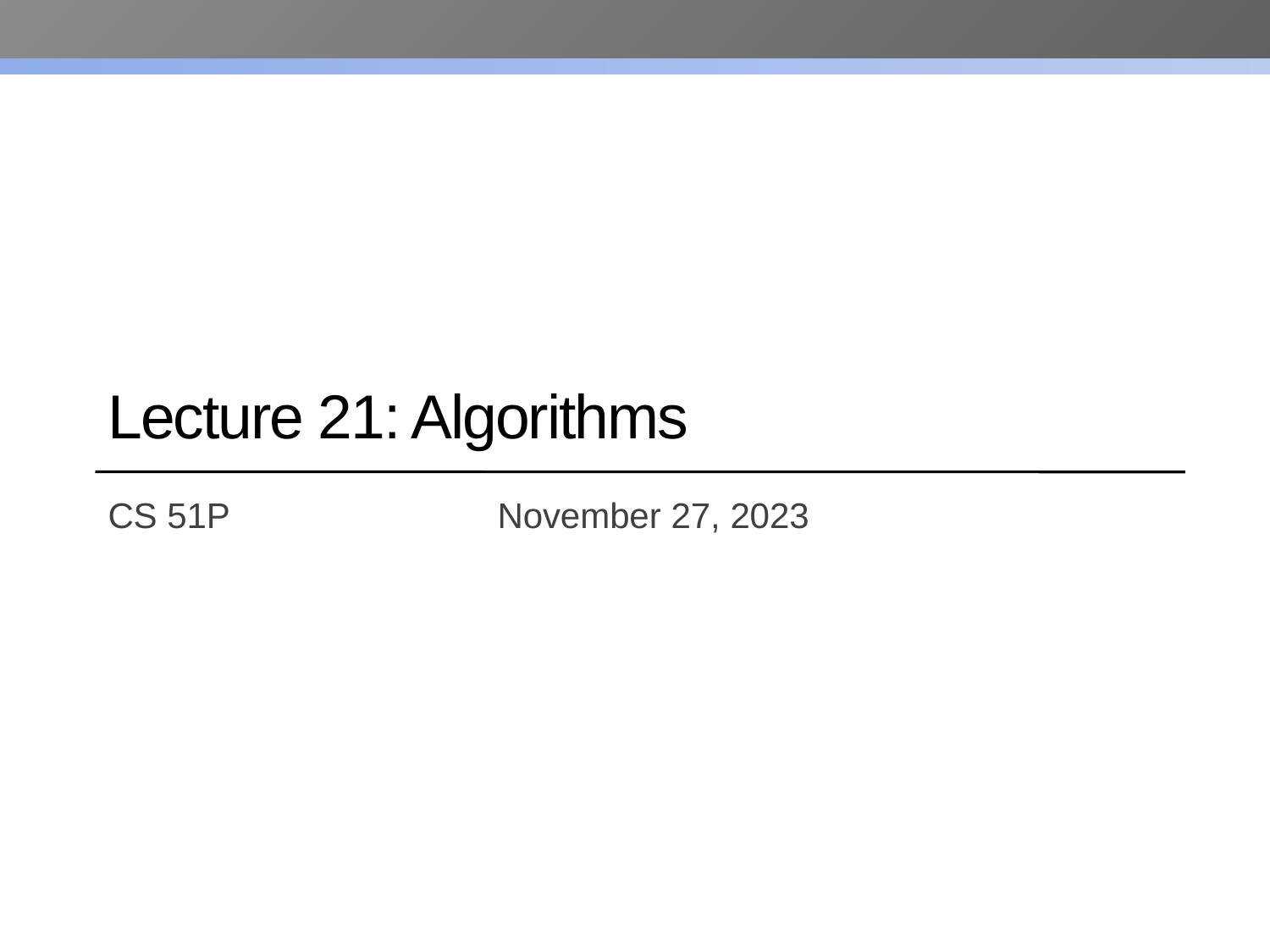

# Lecture 21: Algorithms
CS 51P		       		       November 27, 2023